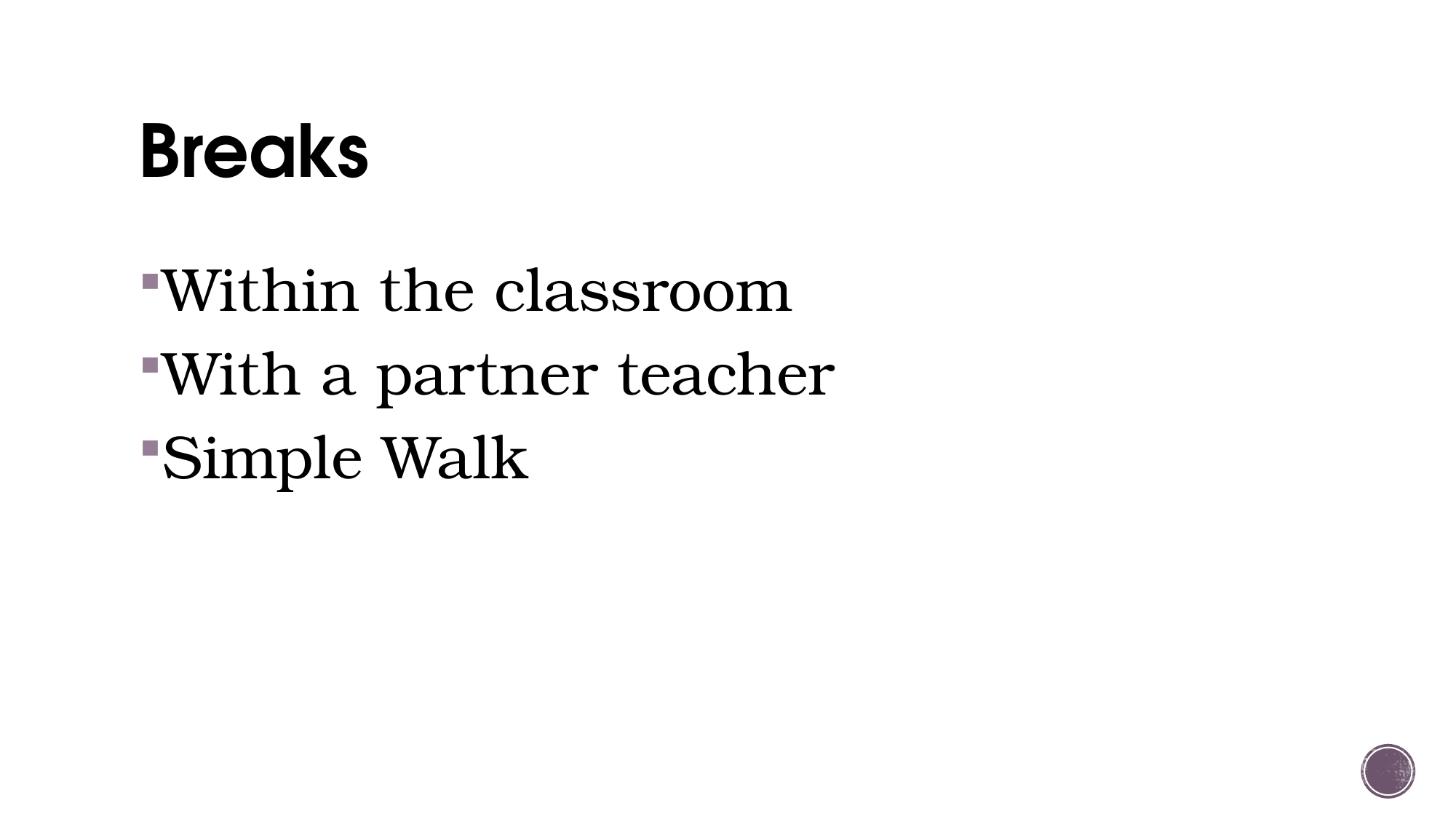

# Breaks
Within the classroom
With a partner teacher
Simple Walk